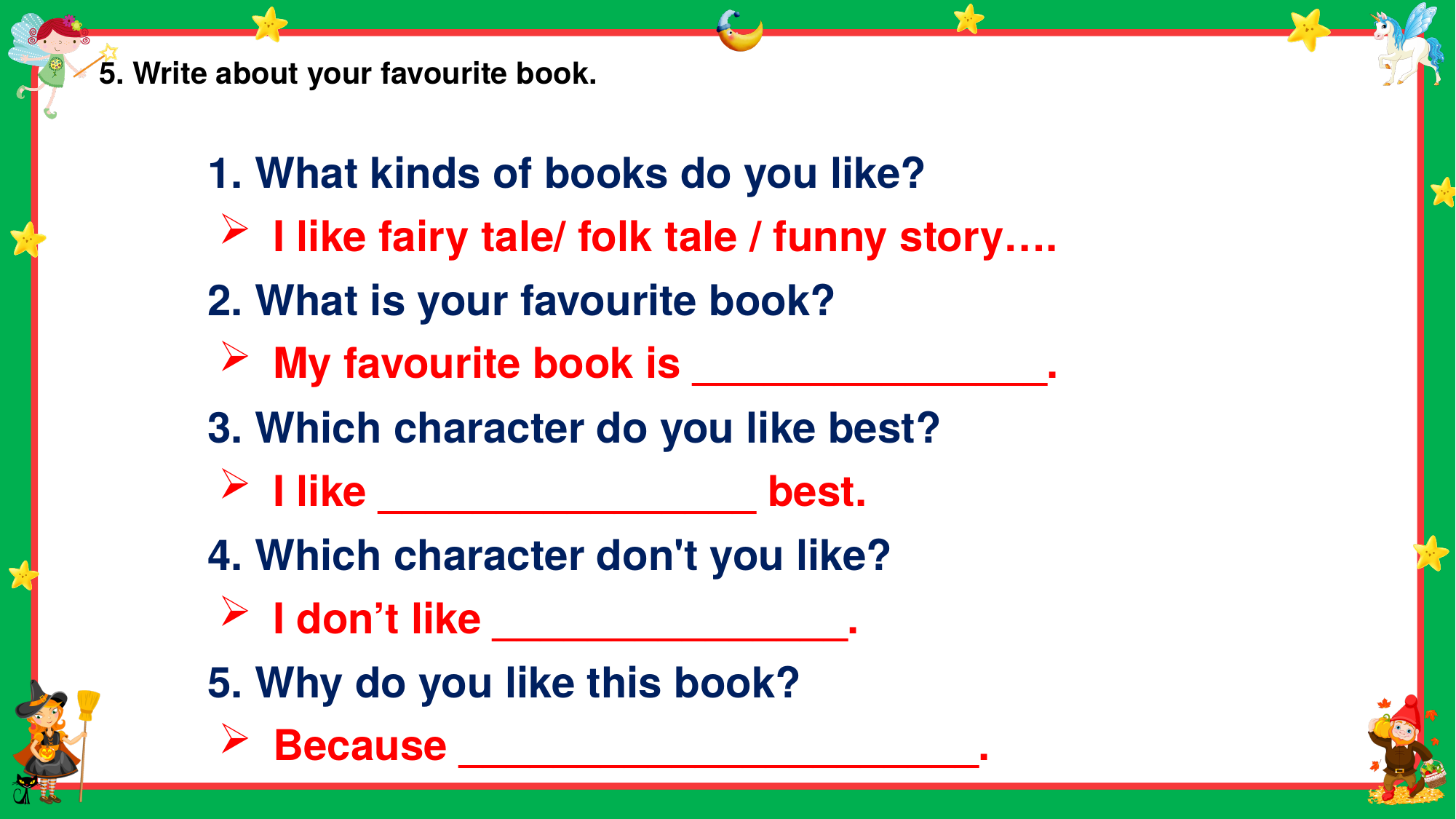

5. Write about your favourite book.
1. What kinds of books do you like?
2. What is your favourite book?
3. Which character do you like best?
4. Which character don't you like?
5. Why do you like this book?
I like fairy tale/ folk tale / funny story….
My favourite book is _______________.
I like ________________ best.
I don’t like _______________.
Because ______________________.